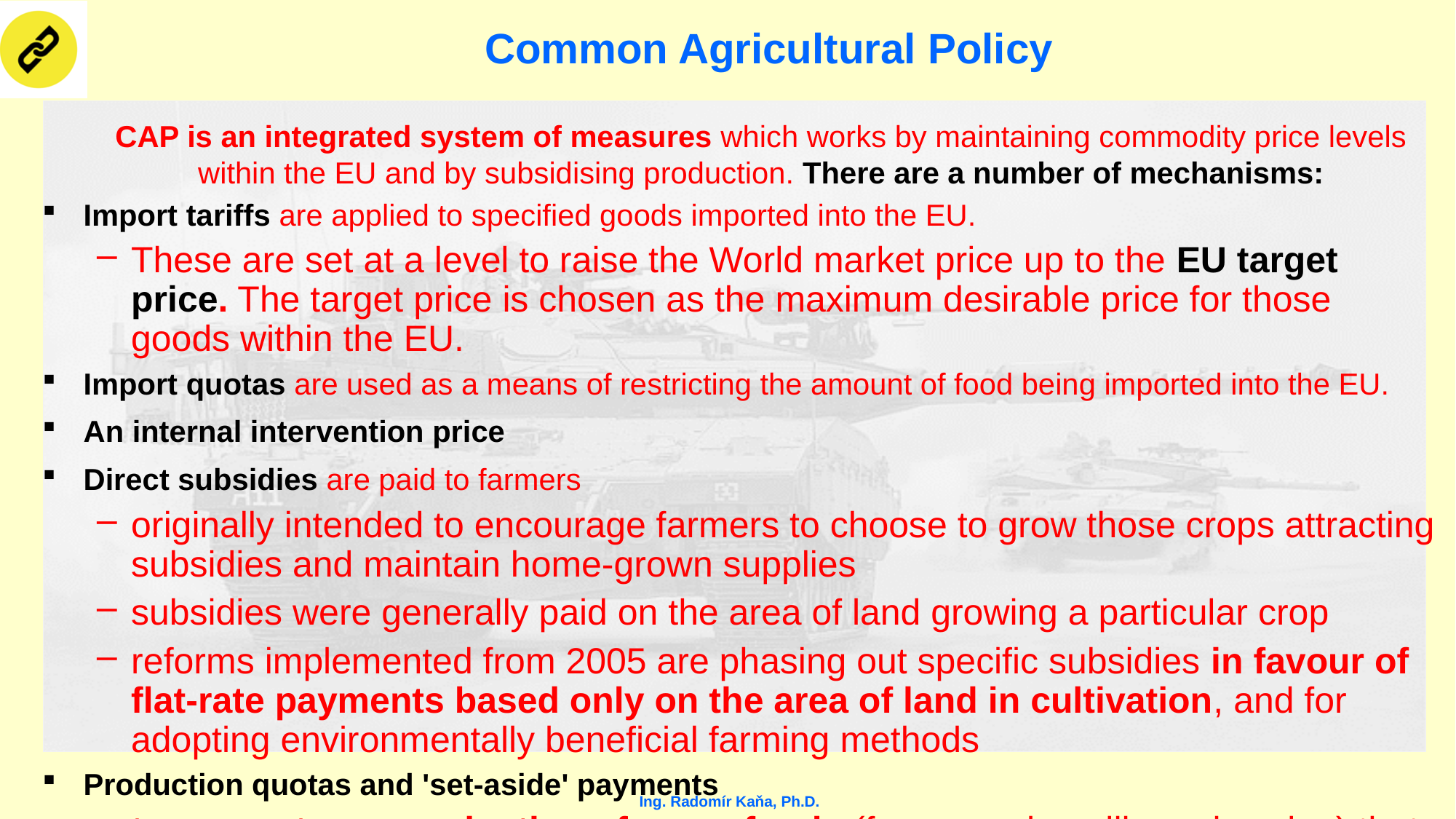

# Common Agricultural Policy
	CAP is an integrated system of measures which works by maintaining commodity price levels within the EU and by subsidising production. There are a number of mechanisms:
Import tariffs are applied to specified goods imported into the EU.
These are set at a level to raise the World market price up to the EU target price. The target price is chosen as the maximum desirable price for those goods within the EU.
Import quotas are used as a means of restricting the amount of food being imported into the EU.
An internal intervention price
Direct subsidies are paid to farmers
originally intended to encourage farmers to choose to grow those crops attracting subsidies and maintain home-grown supplies
subsidies were generally paid on the area of land growing a particular crop
reforms implemented from 2005 are phasing out specific subsidies in favour of flat-rate payments based only on the area of land in cultivation, and for adopting environmentally beneficial farming methods
Production quotas and 'set-aside' payments
to prevent overproduction of some foods (for example, milk, grain, wine) that attracted subsidies well in excess of market prices.